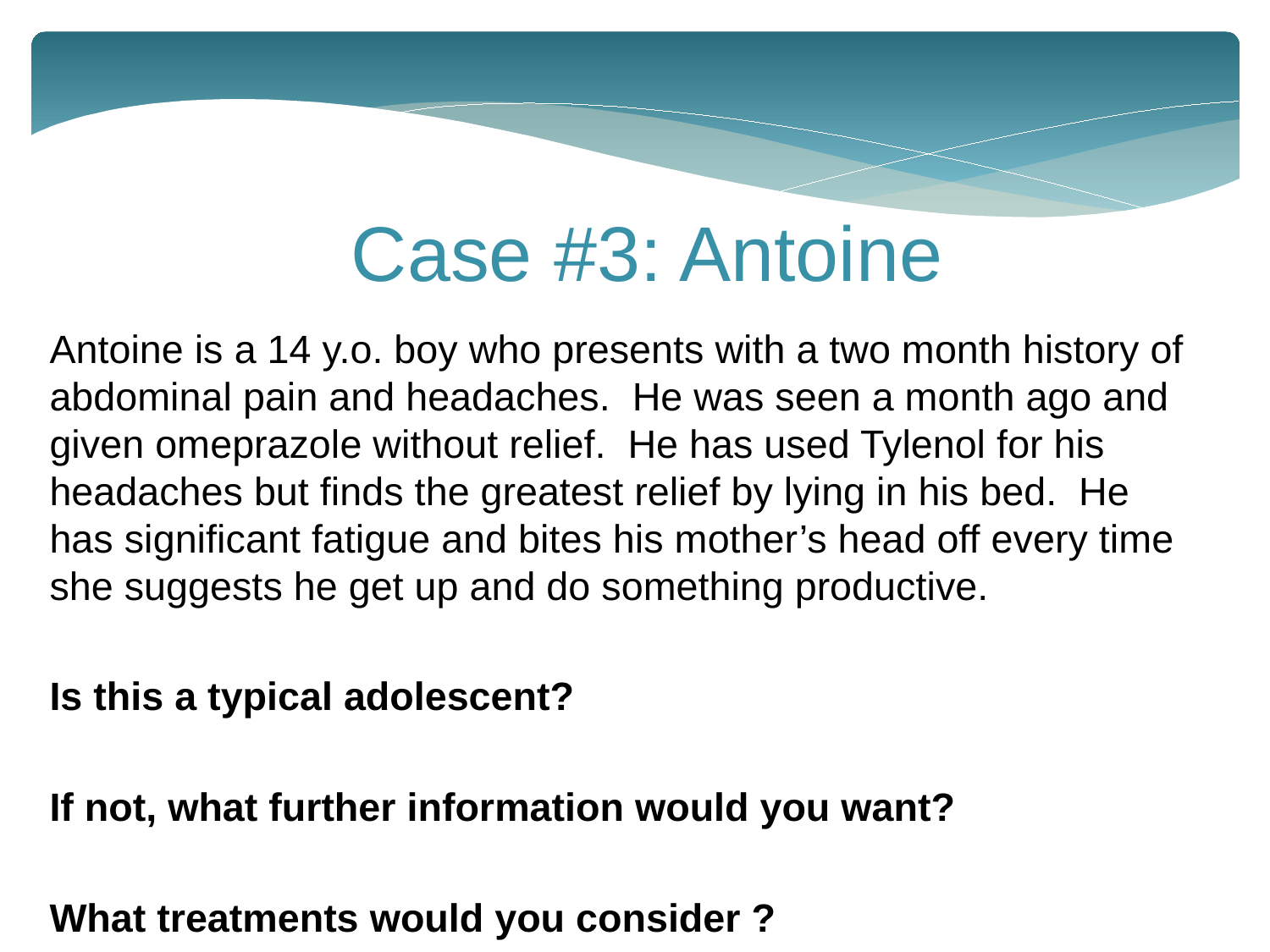

Case #3: Antoine
Antoine is a 14 y.o. boy who presents with a two month history of abdominal pain and headaches.  He was seen a month ago and given omeprazole without relief.  He has used Tylenol for his headaches but finds the greatest relief by lying in his bed.  He has significant fatigue and bites his mother’s head off every time she suggests he get up and do something productive.

Is this a typical adolescent?

If not, what further information would you want?

What treatments would you consider ?